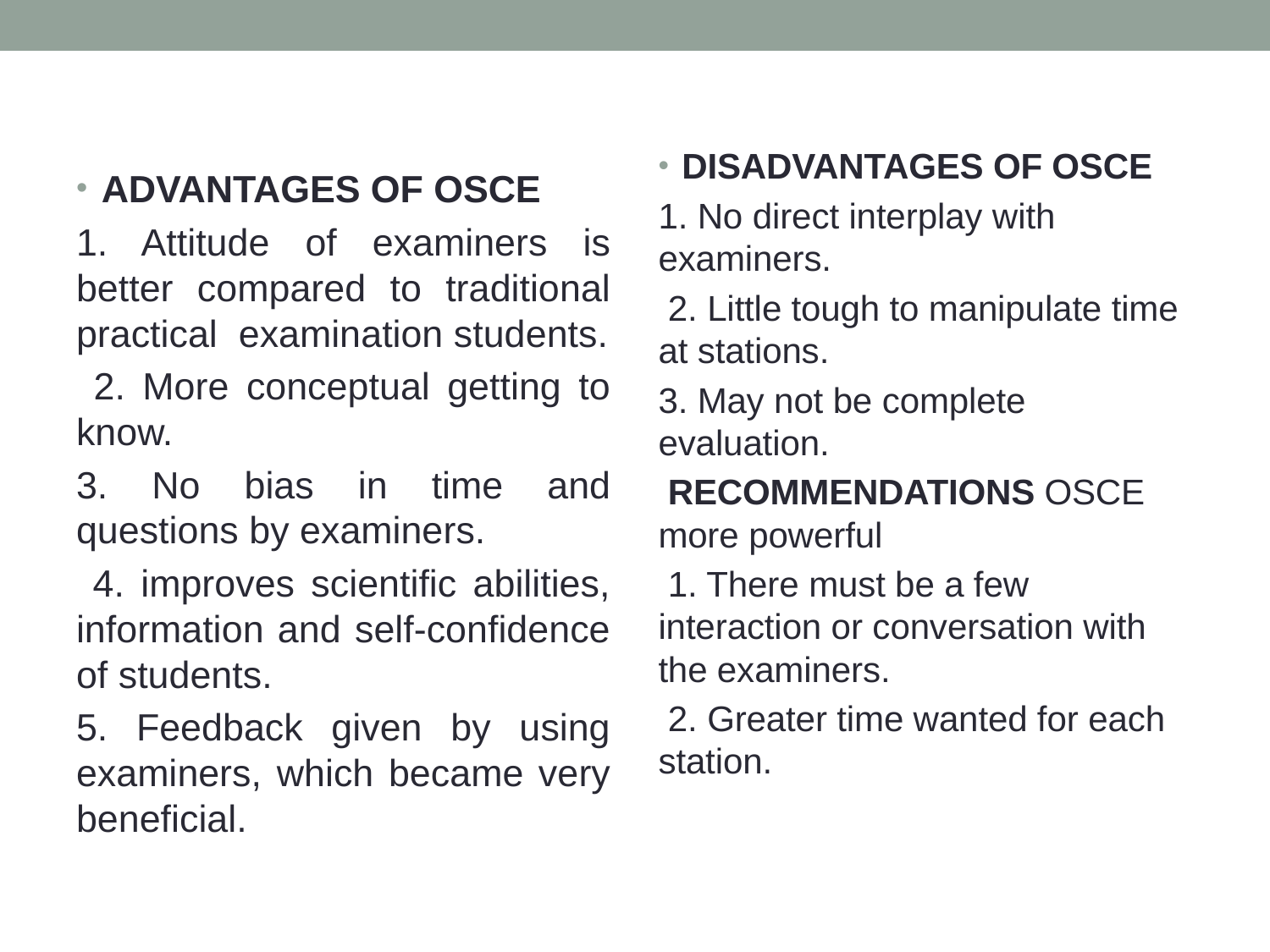

DISADVANTAGES OF OSCE
1. No direct interplay with examiners.
 2. Little tough to manipulate time at stations.
3. May not be complete evaluation.
 RECOMMENDATIONS OSCE more powerful
 1. There must be a few interaction or conversation with the examiners.
 2. Greater time wanted for each station.

ADVANTAGES OF OSCE
1. Attitude of examiners is better compared to traditional practical  examination students.
 2. More conceptual getting to know.
3. No bias in time and questions by examiners.
 4. improves scientific abilities, information and self-confidence of students.
5. Feedback given by using examiners, which became very beneficial.